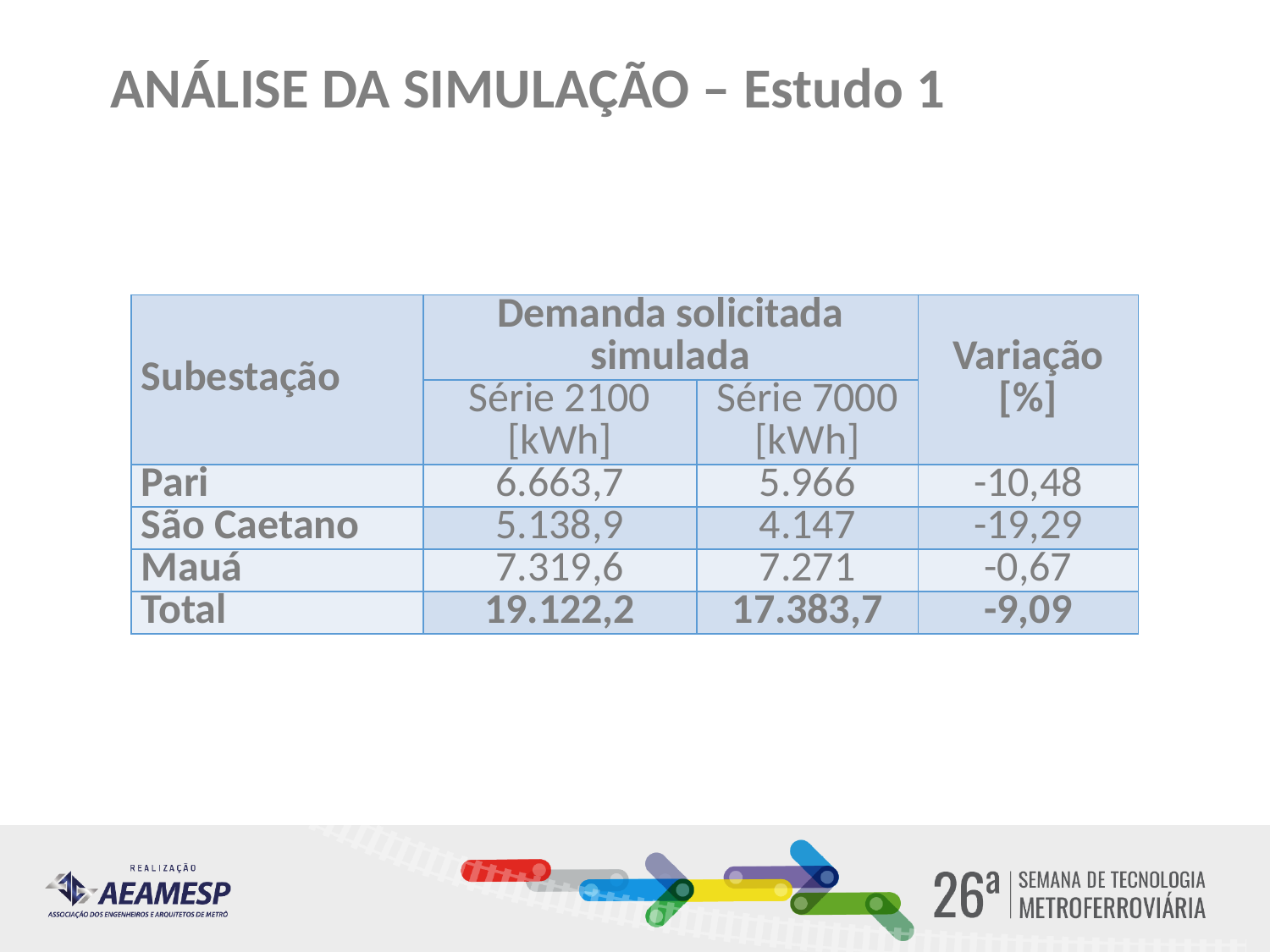

# ANÁLISE DA SIMULAÇÃO – Estudo 1
| Subestação | Demanda solicitada simulada |  | Variação [%] |
| --- | --- | --- | --- |
|  | Série 2100 [kWh] | Série 7000 [kWh] |  |
| Pari | 6.663,7 | 5.966 | -10,48 |
| São Caetano | 5.138,9 | 4.147 | -19,29 |
| Mauá | 7.319,6 | 7.271 | -0,67 |
| Total | 19.122,2 | 17.383,7 | -9,09 |